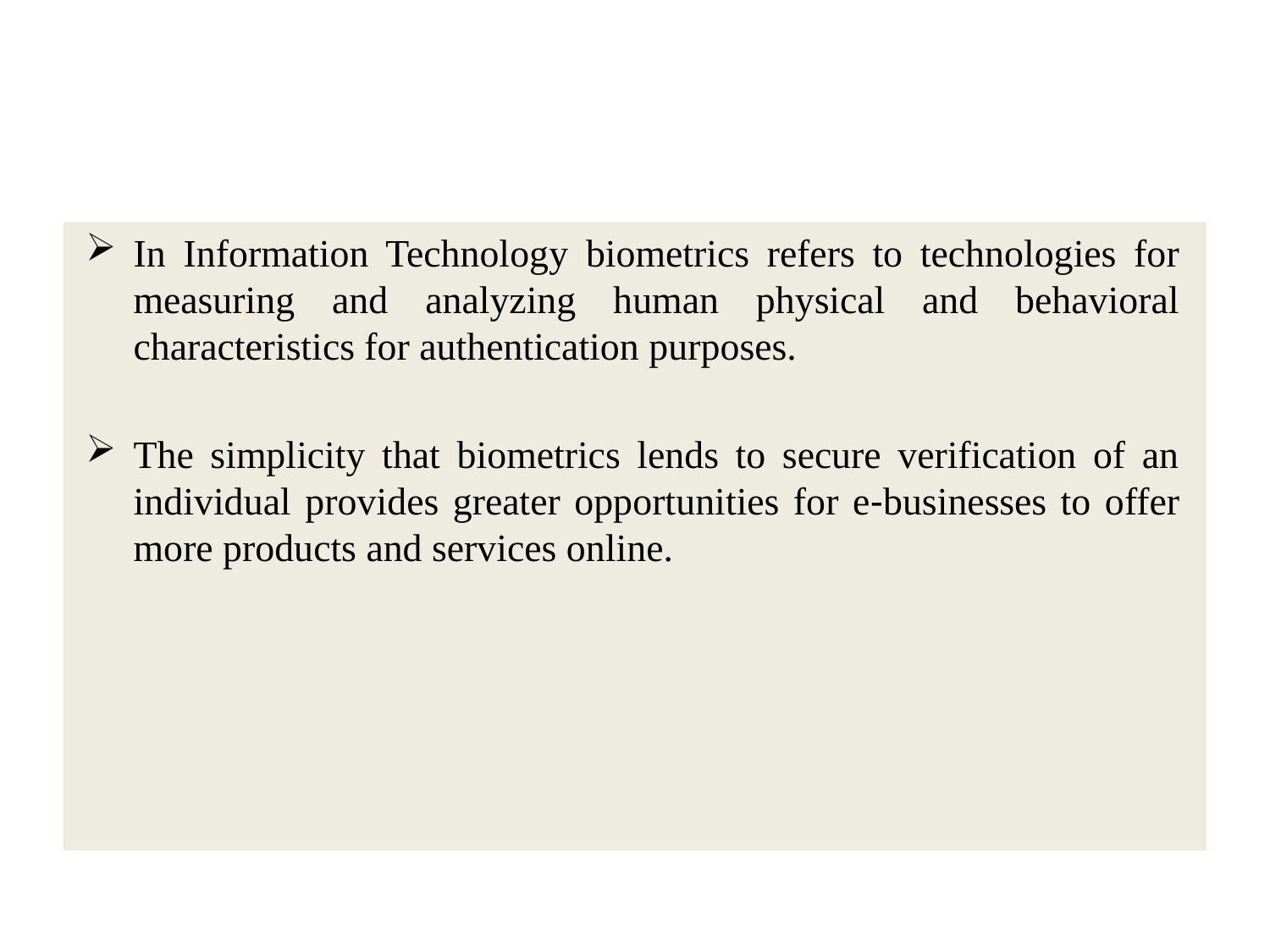

#
In Information Technology biometrics refers to technologies for measuring and analyzing human physical and behavioral characteristics for authentication purposes.

The simplicity that biometrics lends to secure verification of an individual provides greater opportunities for e‐businesses to offer more products and services online.